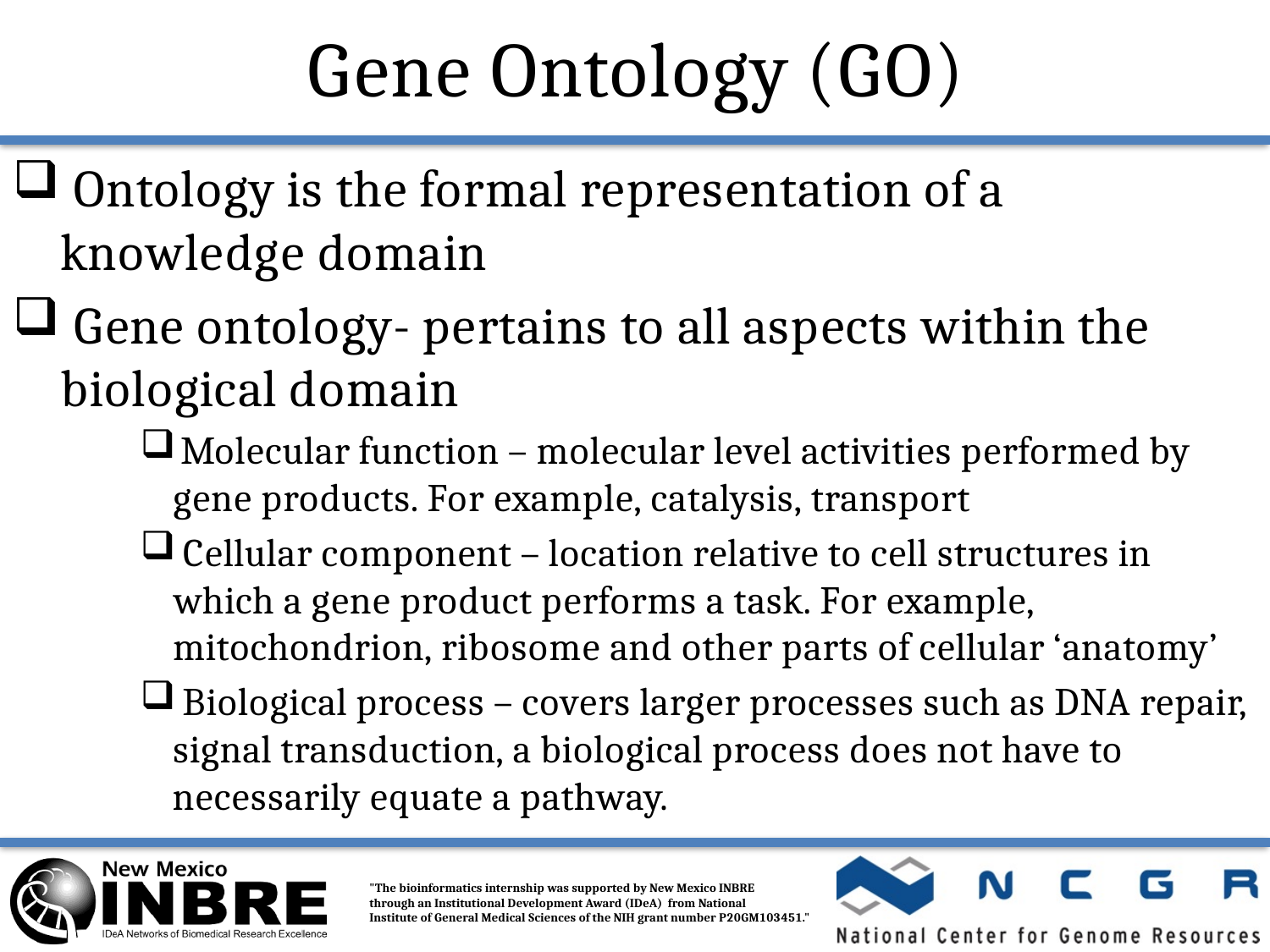

# Gene Ontology (GO)
 Ontology is the formal representation of a knowledge domain
 Gene ontology- pertains to all aspects within the biological domain
 Molecular function – molecular level activities performed by gene products. For example, catalysis, transport
 Cellular component – location relative to cell structures in which a gene product performs a task. For example, mitochondrion, ribosome and other parts of cellular ‘anatomy’
 Biological process – covers larger processes such as DNA repair, signal transduction, a biological process does not have to necessarily equate a pathway.